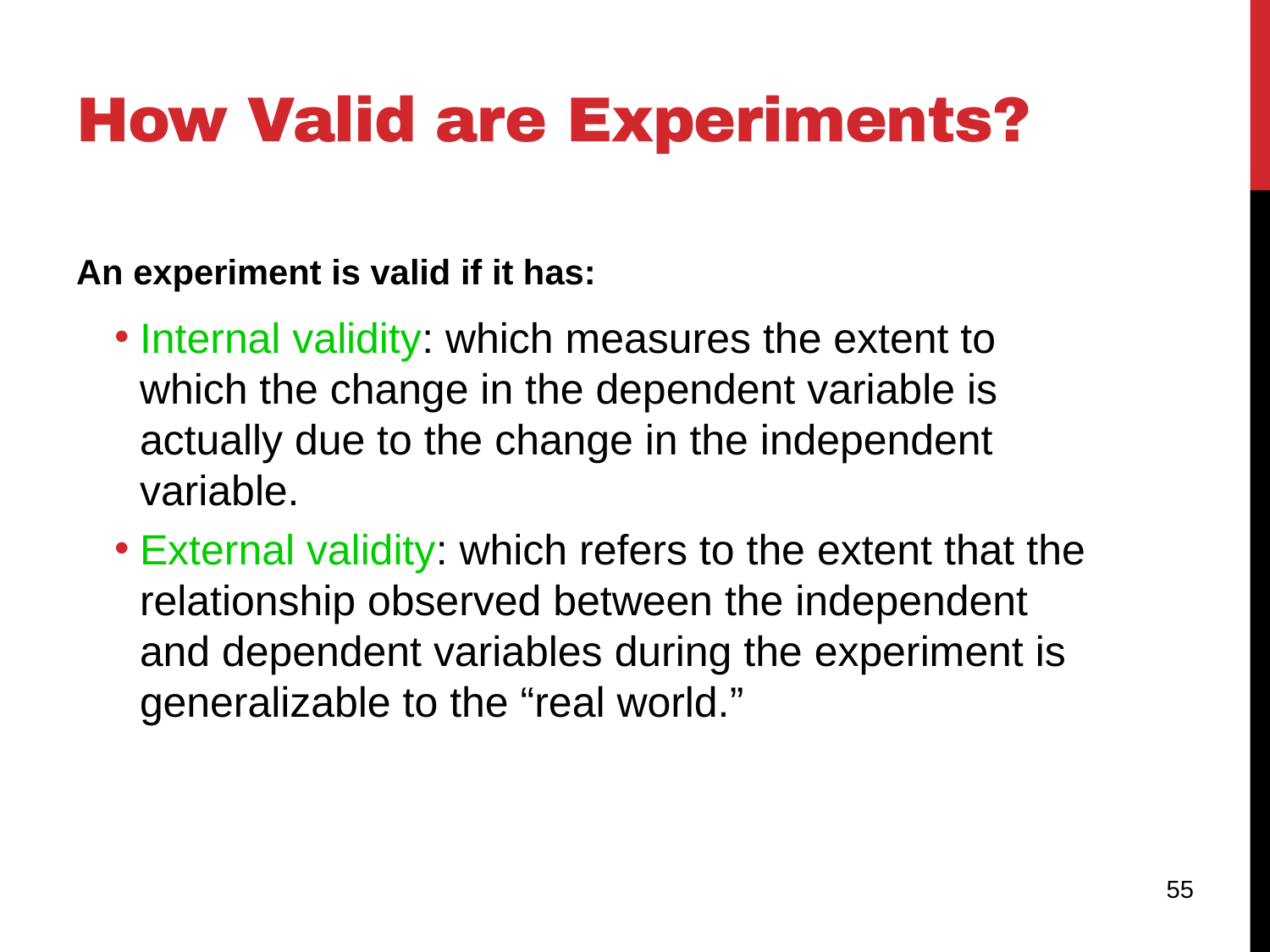

An experiment is valid if it has:
Internal validity: which measures the extent to which the change in the dependent variable is actually due to the change in the independent variable.
External validity: which refers to the extent that the relationship observed between the independent and dependent variables during the experiment is generalizable to the “real world.”

How Valid are Experiments?
55